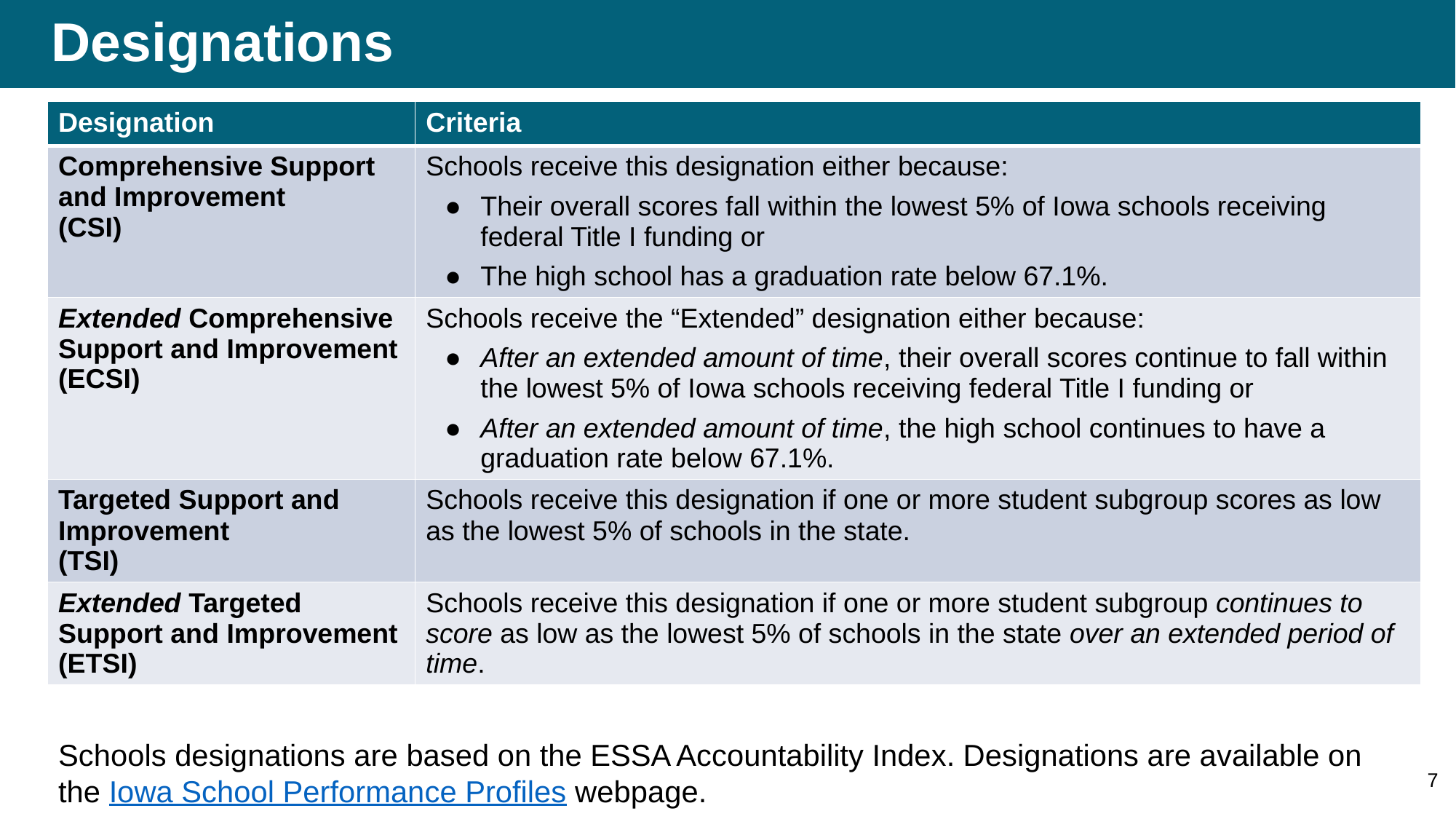

# Designations
| Designation | Criteria |
| --- | --- |
| Comprehensive Support and Improvement (CSI) | Schools receive this designation either because: Their overall scores fall within the lowest 5% of Iowa schools receiving federal Title I funding or The high school has a graduation rate below 67.1%. |
| Extended Comprehensive Support and Improvement (ECSI) | Schools receive the “Extended” designation either because: After an extended amount of time, their overall scores continue to fall within the lowest 5% of Iowa schools receiving federal Title I funding or After an extended amount of time, the high school continues to have a graduation rate below 67.1%. |
| Targeted Support and Improvement (TSI) | Schools receive this designation if one or more student subgroup scores as low as the lowest 5% of schools in the state. |
| Extended Targeted Support and Improvement (ETSI) | Schools receive this designation if one or more student subgroup continues to score as low as the lowest 5% of schools in the state over an extended period of time. |
Schools designations are based on the ESSA Accountability Index. Designations are available on the Iowa School Performance Profiles webpage.
7